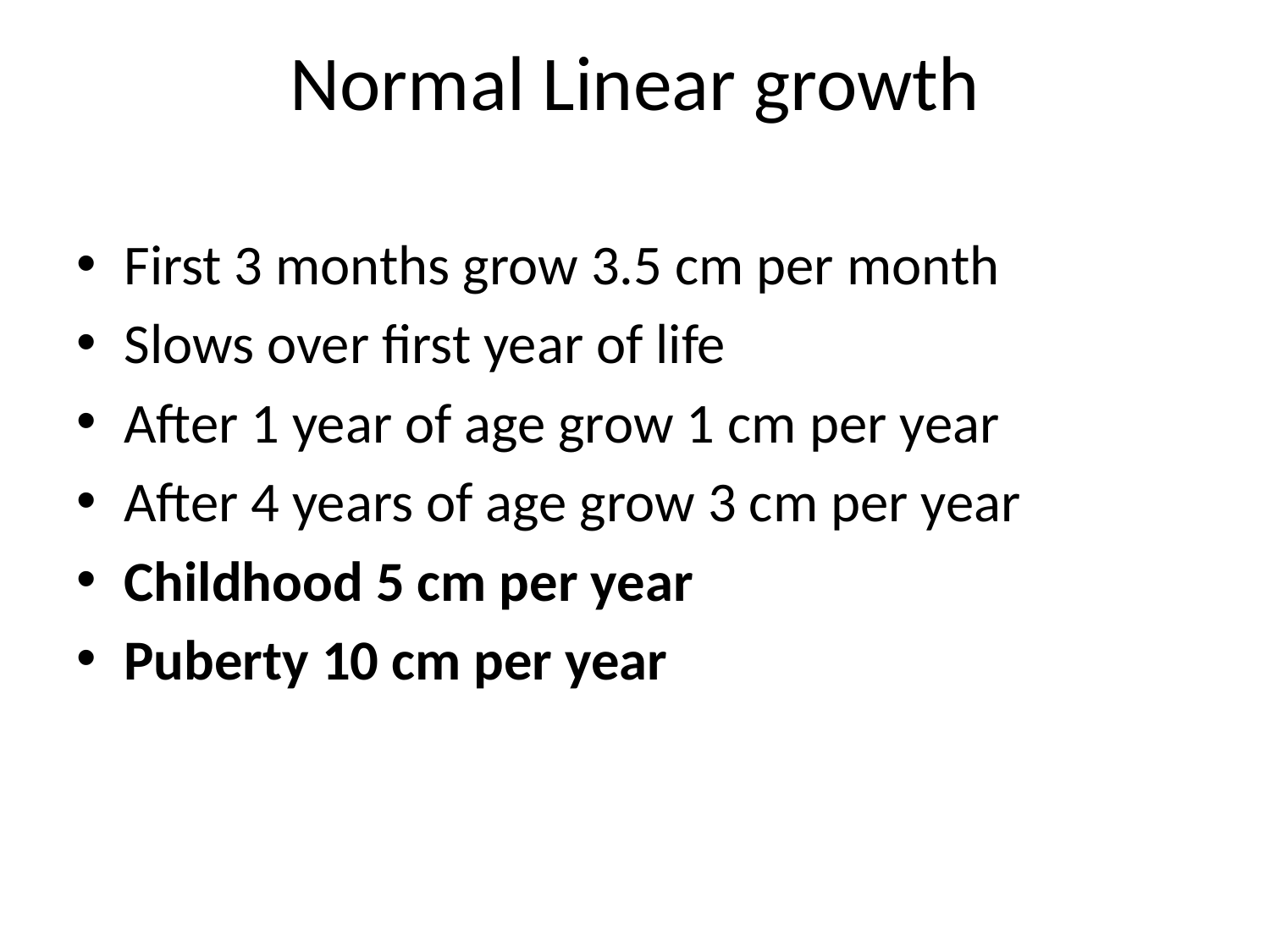

# Normal Linear growth
First 3 months grow 3.5 cm per month
Slows over first year of life
After 1 year of age grow 1 cm per year
After 4 years of age grow 3 cm per year
Childhood 5 cm per year
Puberty 10 cm per year